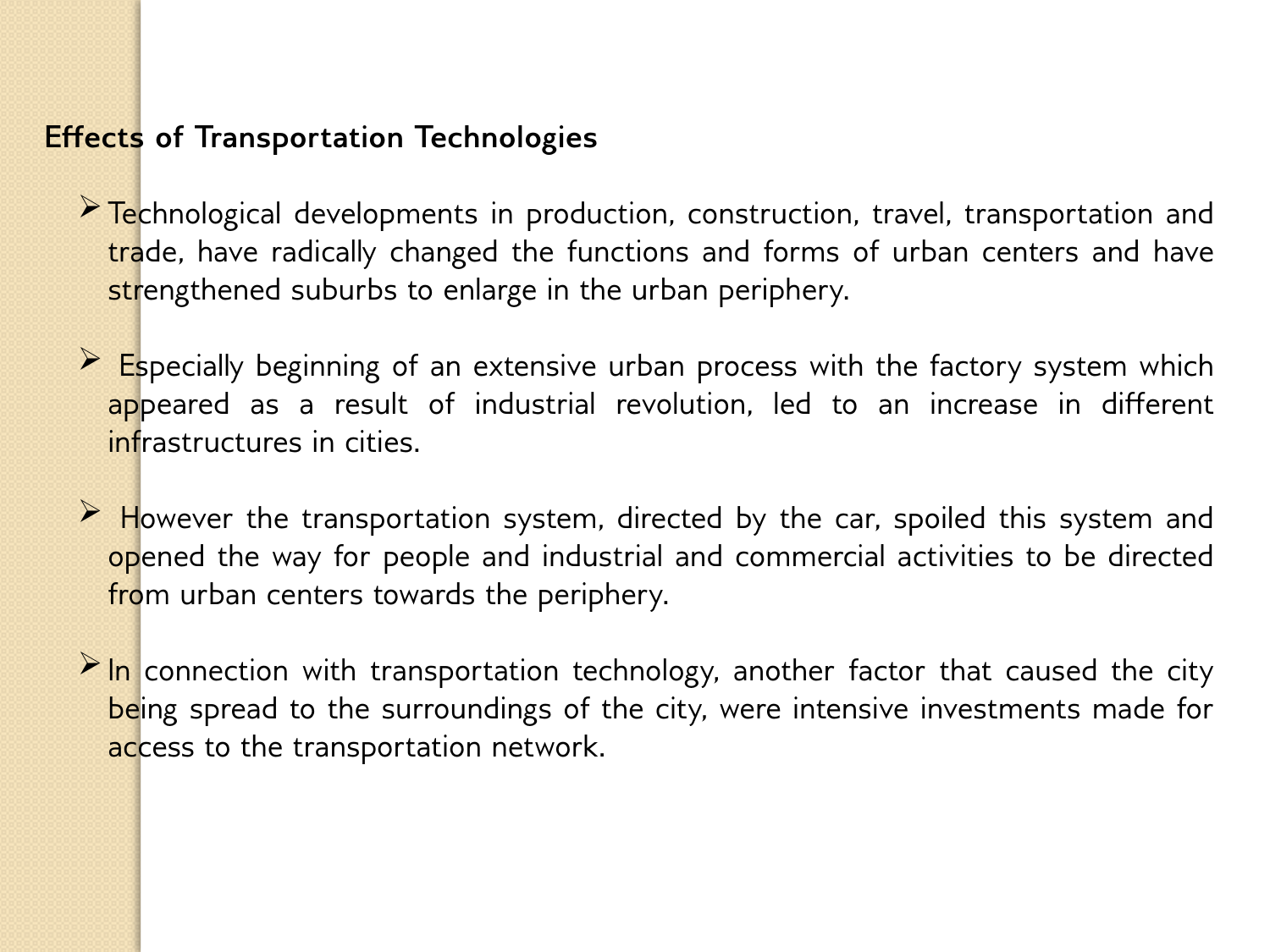

Effects of Transportation Technologies

Technological developments in production, construction, travel, transportation and trade, have radically changed the functions and forms of urban centers and have strengthened suburbs to enlarge in the urban periphery.

 Especially beginning of an extensive urban process with the factory system which appeared as a result of industrial revolution, led to an increase in different infrastructures in cities.

 However the transportation system, directed by the car, spoiled this system and opened the way for people and industrial and commercial activities to be directed from urban centers towards the periphery.

In connection with transportation technology, another factor that caused the city being spread to the surroundings of the city, were intensive investments made for access to the transportation network.